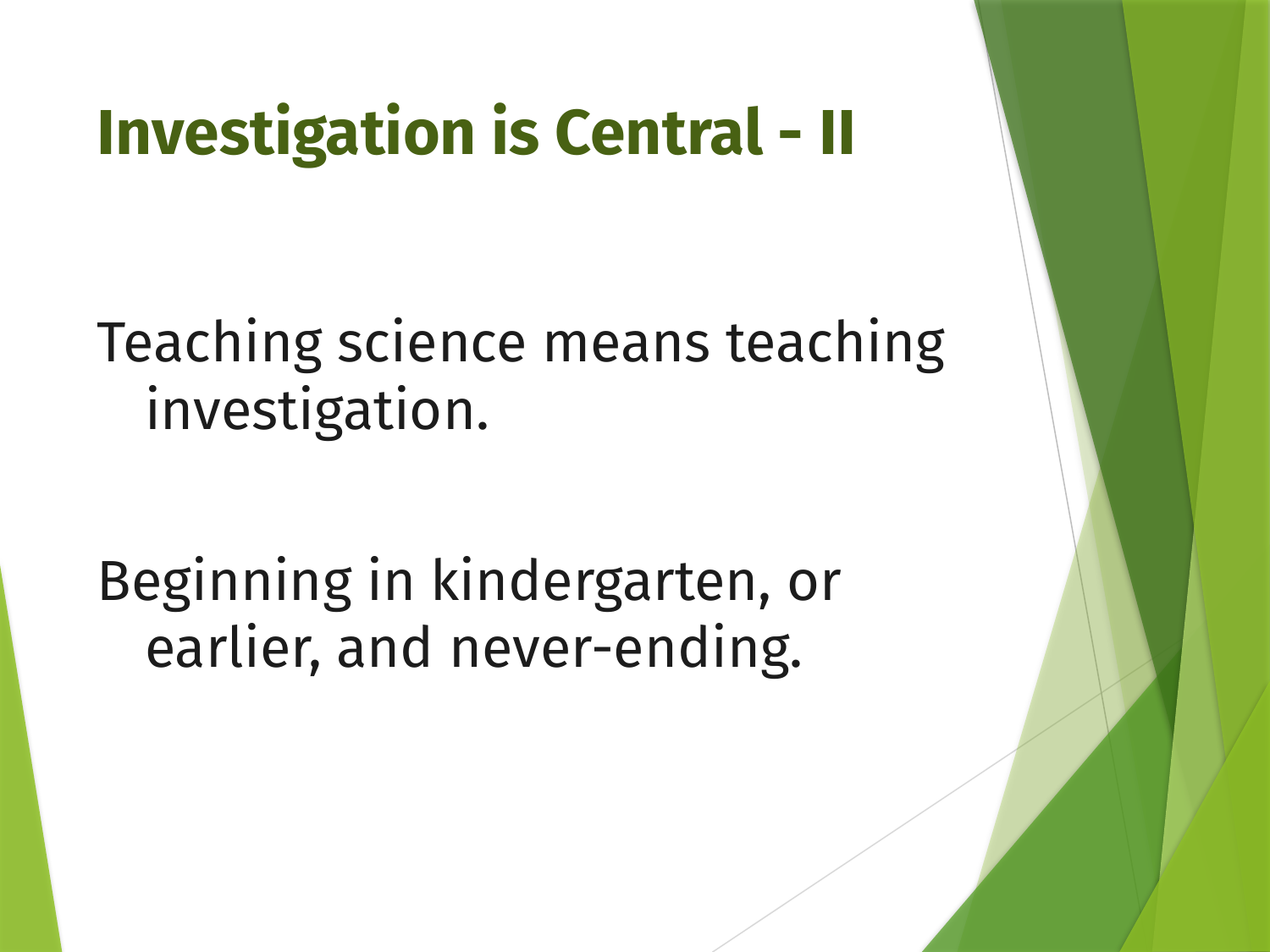

# Investigation is Central - II

Teaching science means teaching investigation.

Beginning in kindergarten, or earlier, and never-ending.